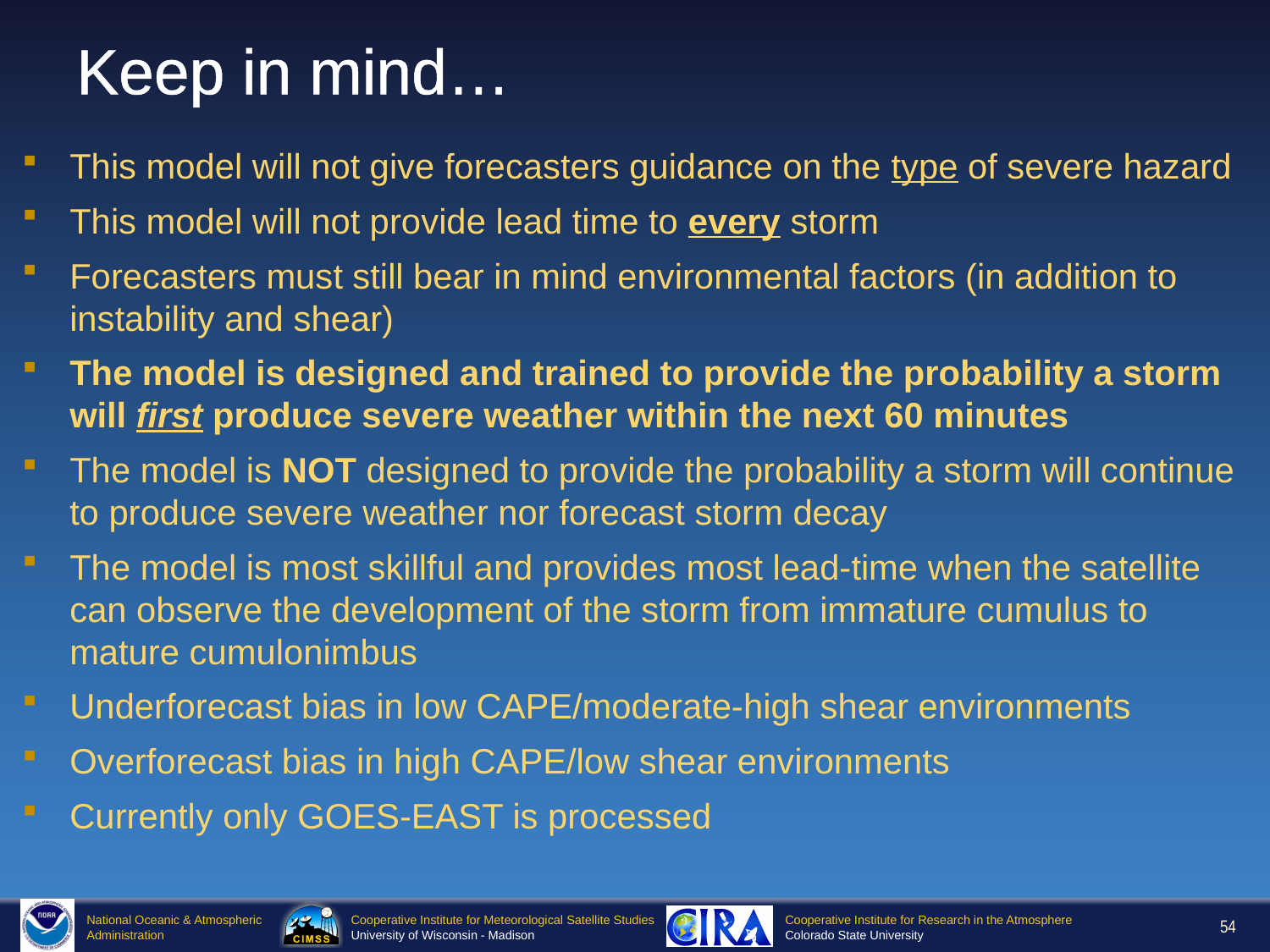

# Keep in mind…
This model will not give forecasters guidance on the type of severe hazard
This model will not provide lead time to every storm
Forecasters must still bear in mind environmental factors (in addition to instability and shear)
The model is designed and trained to provide the probability a storm will first produce severe weather within the next 60 minutes
The model is NOT designed to provide the probability a storm will continue to produce severe weather nor forecast storm decay
The model is most skillful and provides most lead-time when the satellite can observe the development of the storm from immature cumulus to mature cumulonimbus
Underforecast bias in low CAPE/moderate-high shear environments
Overforecast bias in high CAPE/low shear environments
Currently only GOES-EAST is processed

54